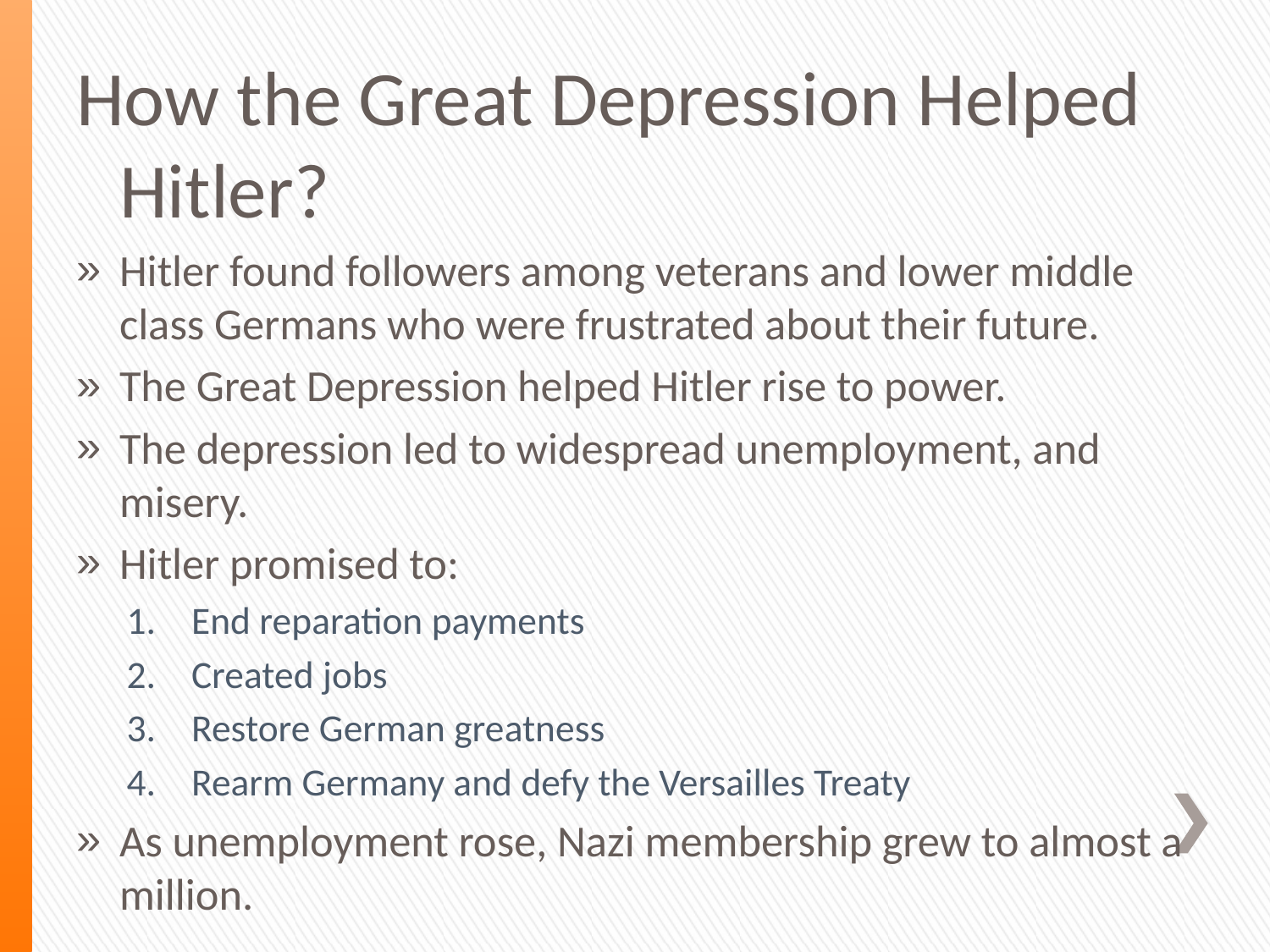

How the Great Depression Helped Hitler?
Hitler found followers among veterans and lower middle class Germans who were frustrated about their future.
The Great Depression helped Hitler rise to power.
The depression led to widespread unemployment, and misery.
Hitler promised to:
End reparation payments
Created jobs
Restore German greatness
Rearm Germany and defy the Versailles Treaty
As unemployment rose, Nazi membership grew to almost a million.